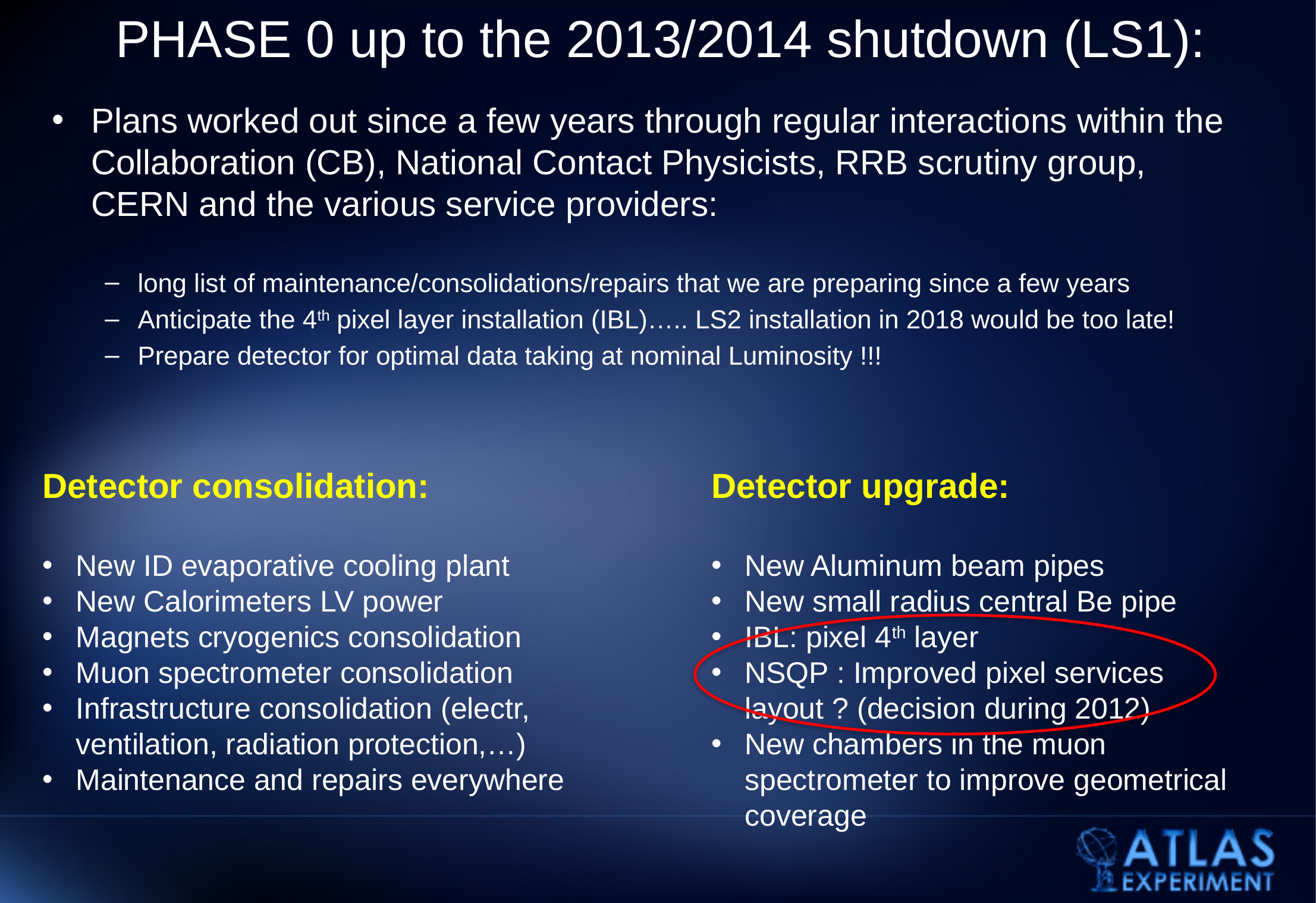

# PHASE 0 up to the 2013/2014 shutdown (LS1):
Plans worked out since a few years through regular interactions within the Collaboration (CB), National Contact Physicists, RRB scrutiny group,  CERN and the various service providers:

long list of maintenance/consolidations/repairs that we are preparing since a few years
Anticipate the 4th pixel layer installation (IBL)….. LS2 installation in 2018 would be too late!
Prepare detector for optimal data taking at nominal Luminosity !!!

Detector upgrade:

New Aluminum beam pipes
New small radius central Be pipe
IBL: pixel 4th layer
NSQP : Improved pixel services layout ? (decision during 2012)
New chambers in the muon spectrometer to improve geometrical coverage

Detector consolidation:

New ID evaporative cooling plant
New Calorimeters LV power
Magnets cryogenics consolidation
Muon spectrometer consolidation
Infrastructure consolidation (electr, ventilation, radiation protection,…)
Maintenance and repairs everywhere